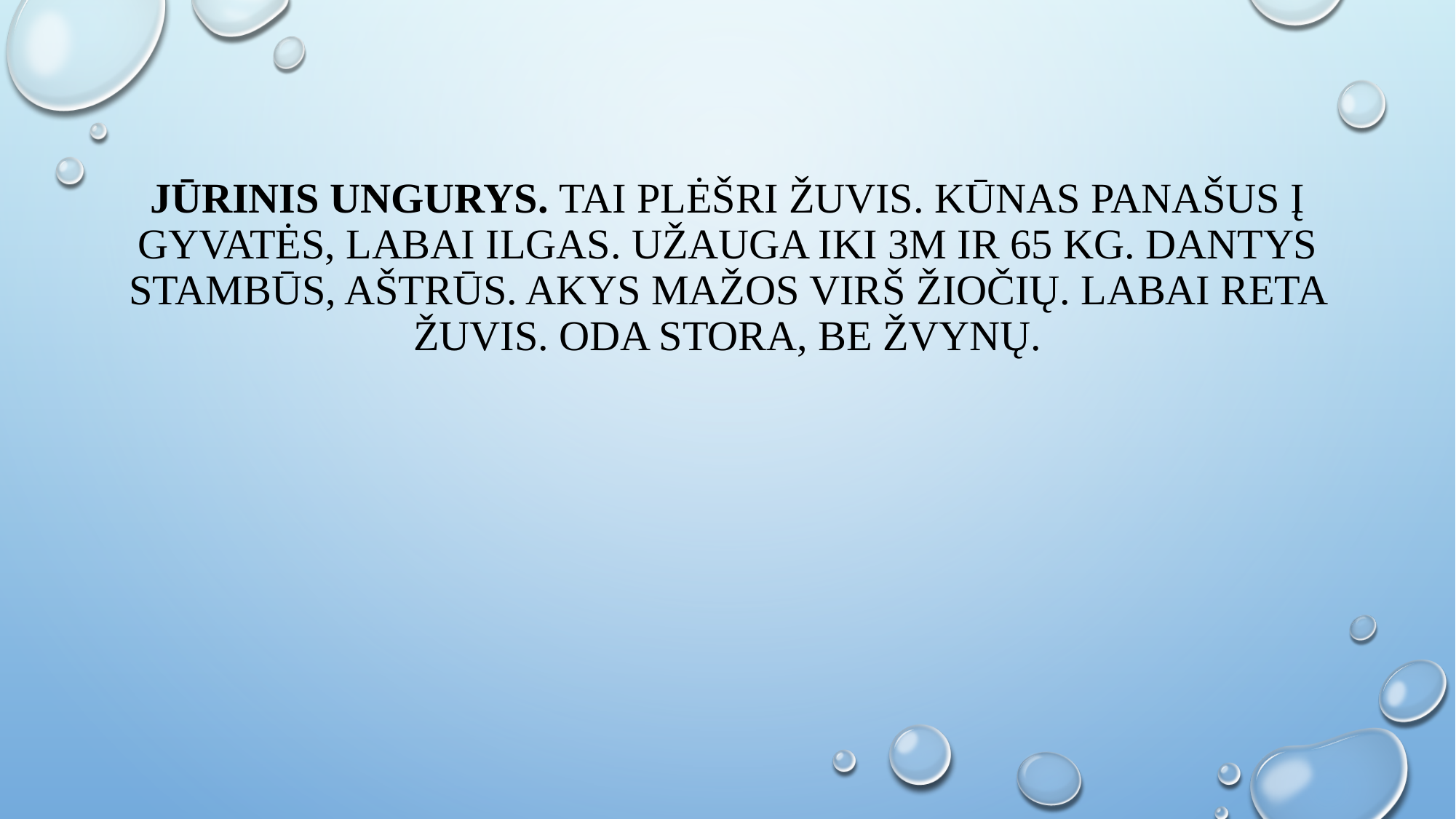

# Jūrinis ungurys. Tai plėšri žuvis. Kūnas panašus į gyvatės, labai ilgas. Užauga iki 3m ir 65 kg. Dantys stambūs, aštrūs. Akys mažos virš žiočių. Labai reta žuvis. oda stora, be žvynų.